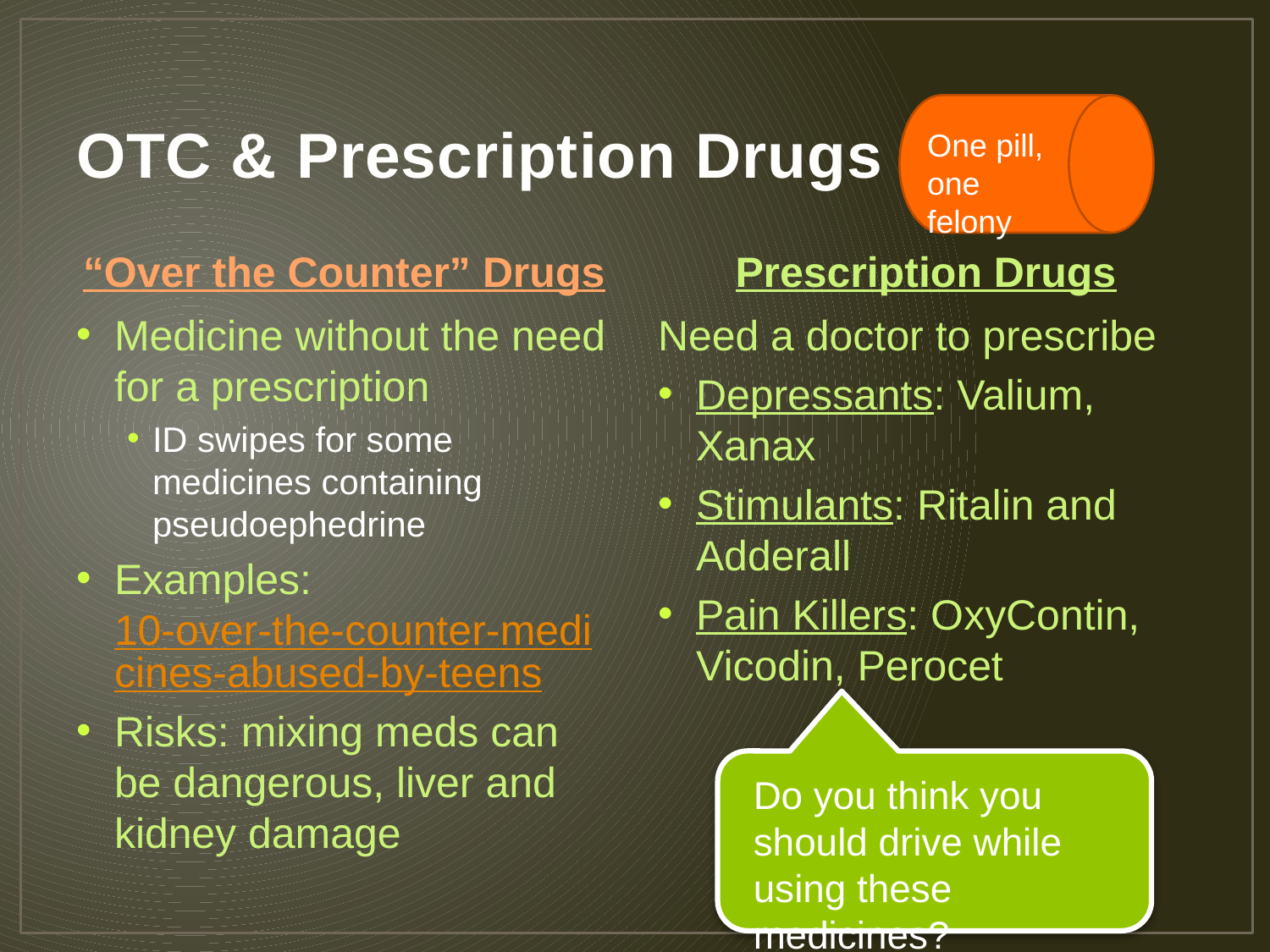

# OTC & Prescription Drugs

One pill, one felony
“Over the Counter” Drugs
Prescription Drugs
Medicine without the need for a prescription
ID swipes for some medicines containing pseudoephedrine
Examples:10-over-the-counter-medicines-abused-by-teens
Risks: mixing meds can be dangerous, liver and kidney damage
Need a doctor to prescribe
Depressants: Valium, Xanax
Stimulants: Ritalin and Adderall
Pain Killers: OxyContin, Vicodin, Perocet

Do you think you should drive while using these medicines?